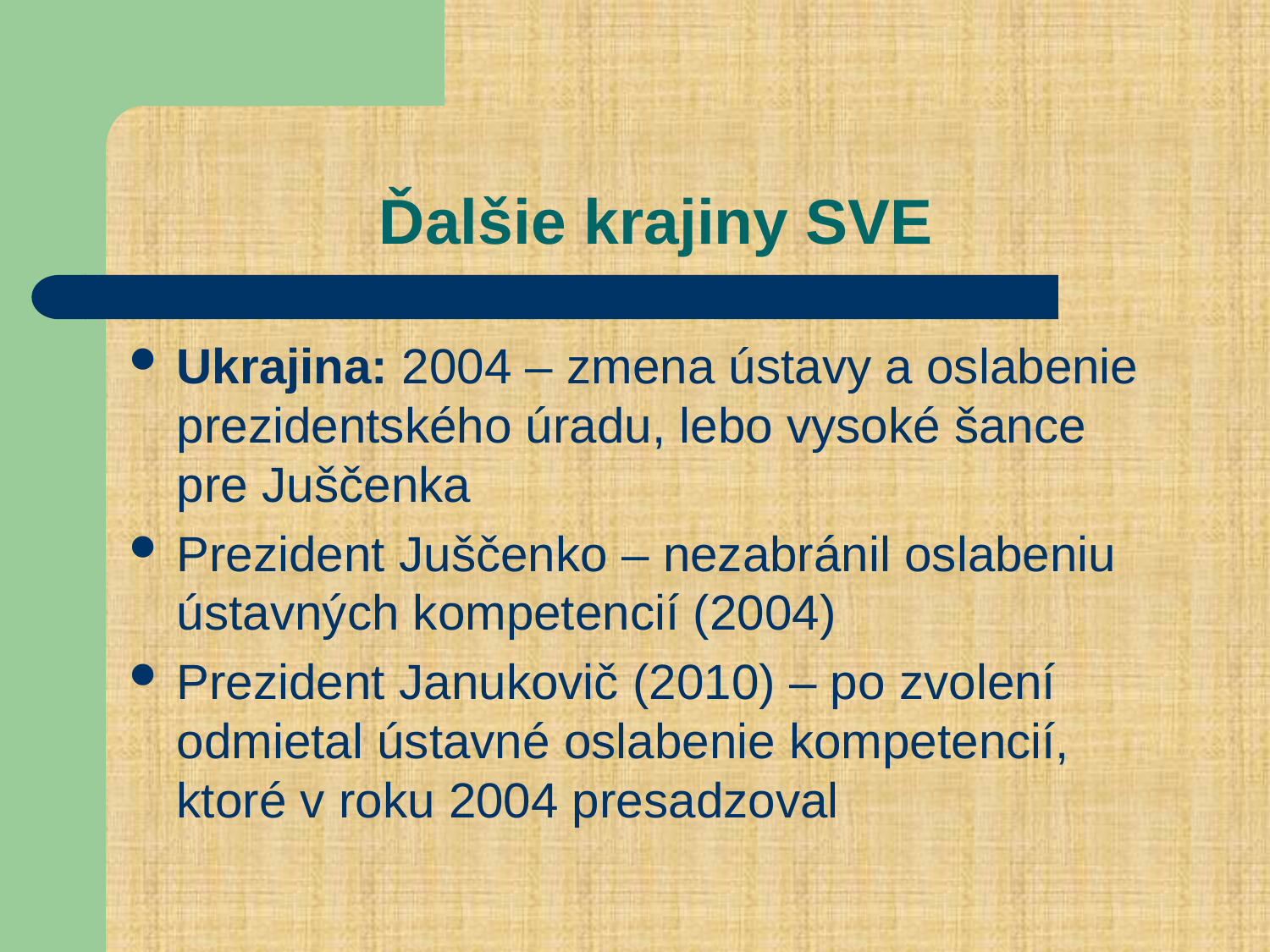

# Ďalšie krajiny SVE
Ukrajina: 2004 – zmena ústavy a oslabenie prezidentského úradu, lebo vysoké šance pre Juščenka
Prezident Juščenko – nezabránil oslabeniu ústavných kompetencií (2004)
Prezident Janukovič (2010) – po zvolení odmietal ústavné oslabenie kompetencií, ktoré v roku 2004 presadzoval